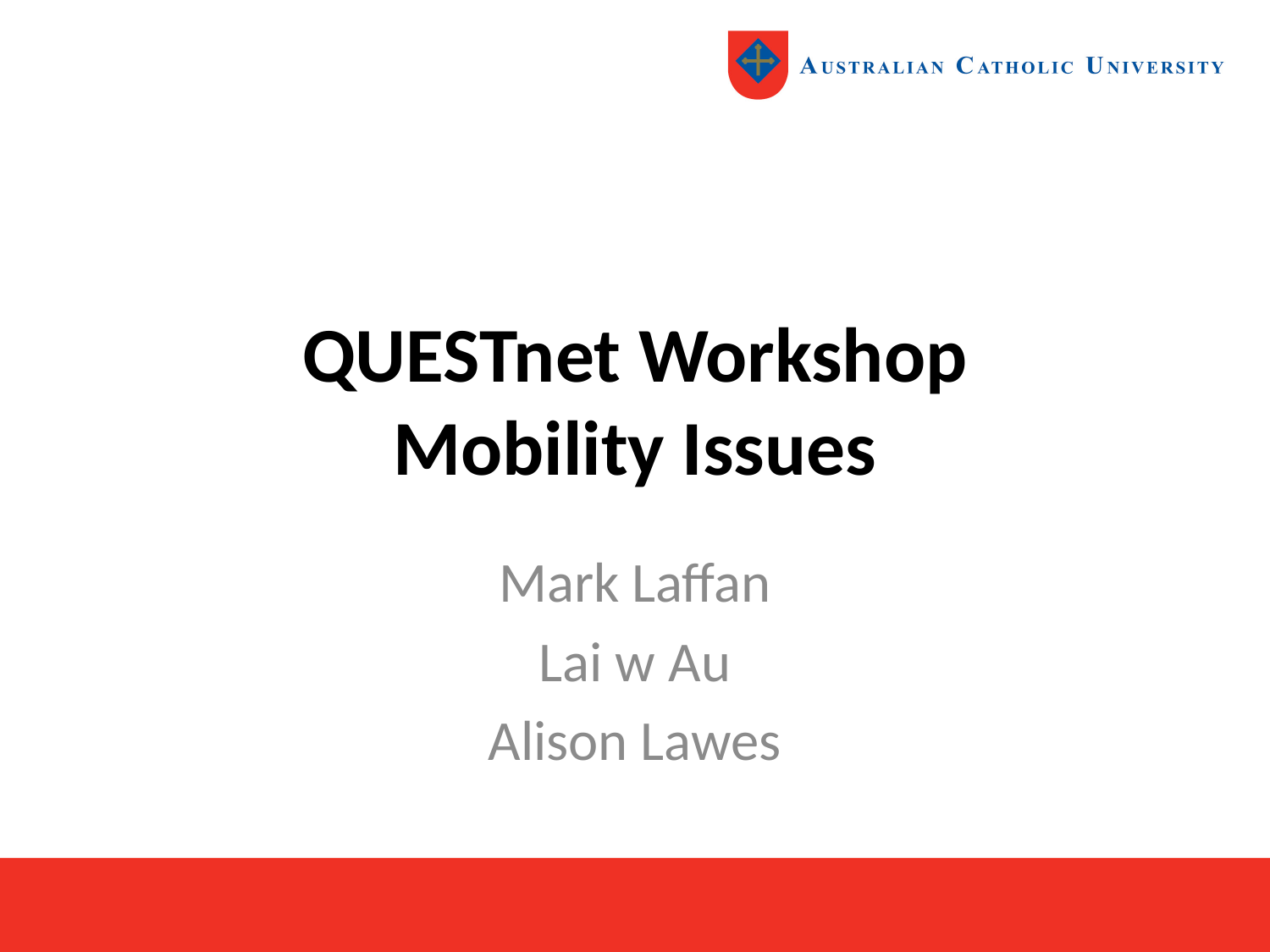

# QUESTnet Workshop Mobility Issues
Mark Laffan
Lai w Au
Alison Lawes